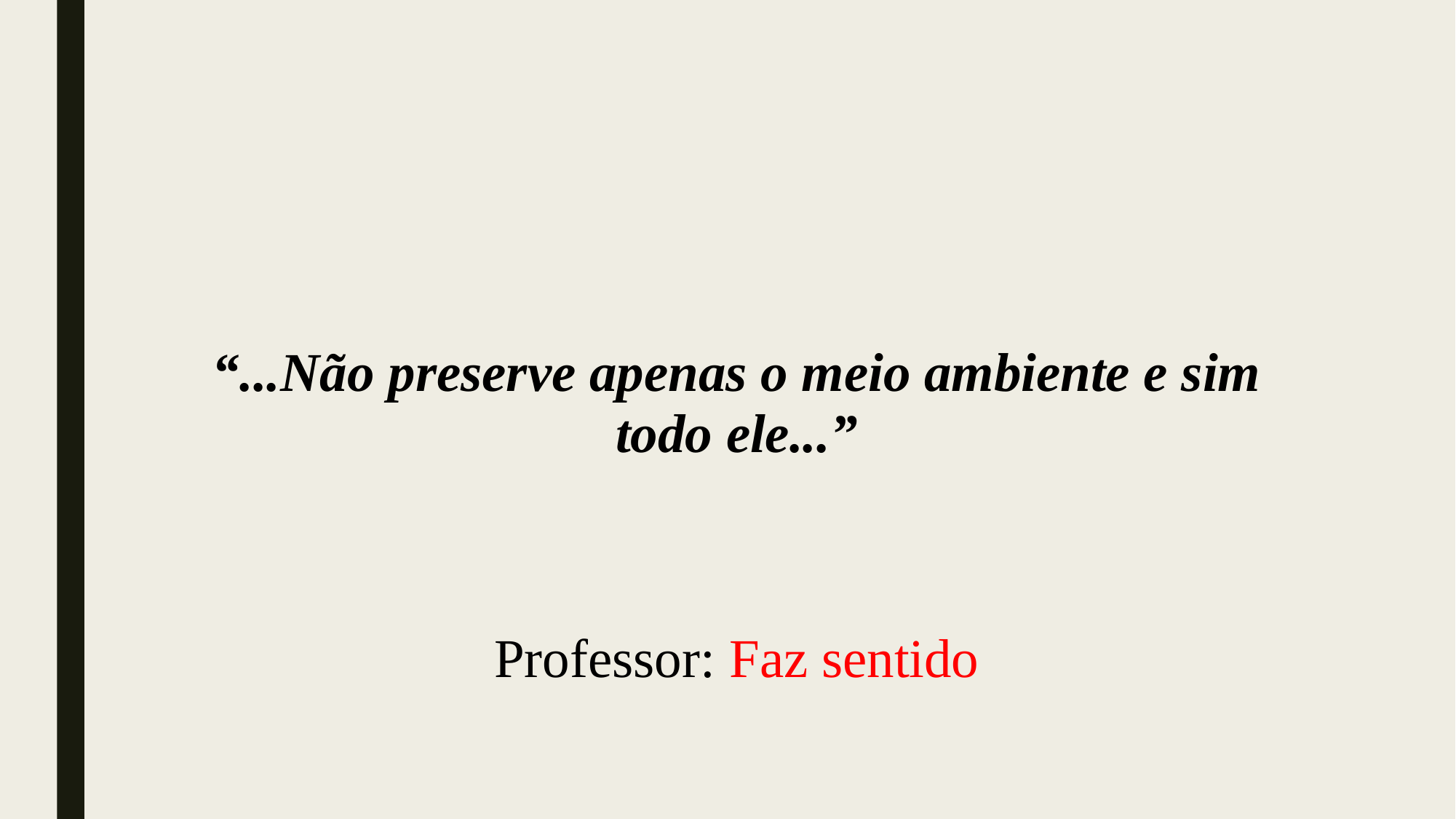

#
“...Não preserve apenas o meio ambiente e sim todo ele...”

Professor: Faz sentido